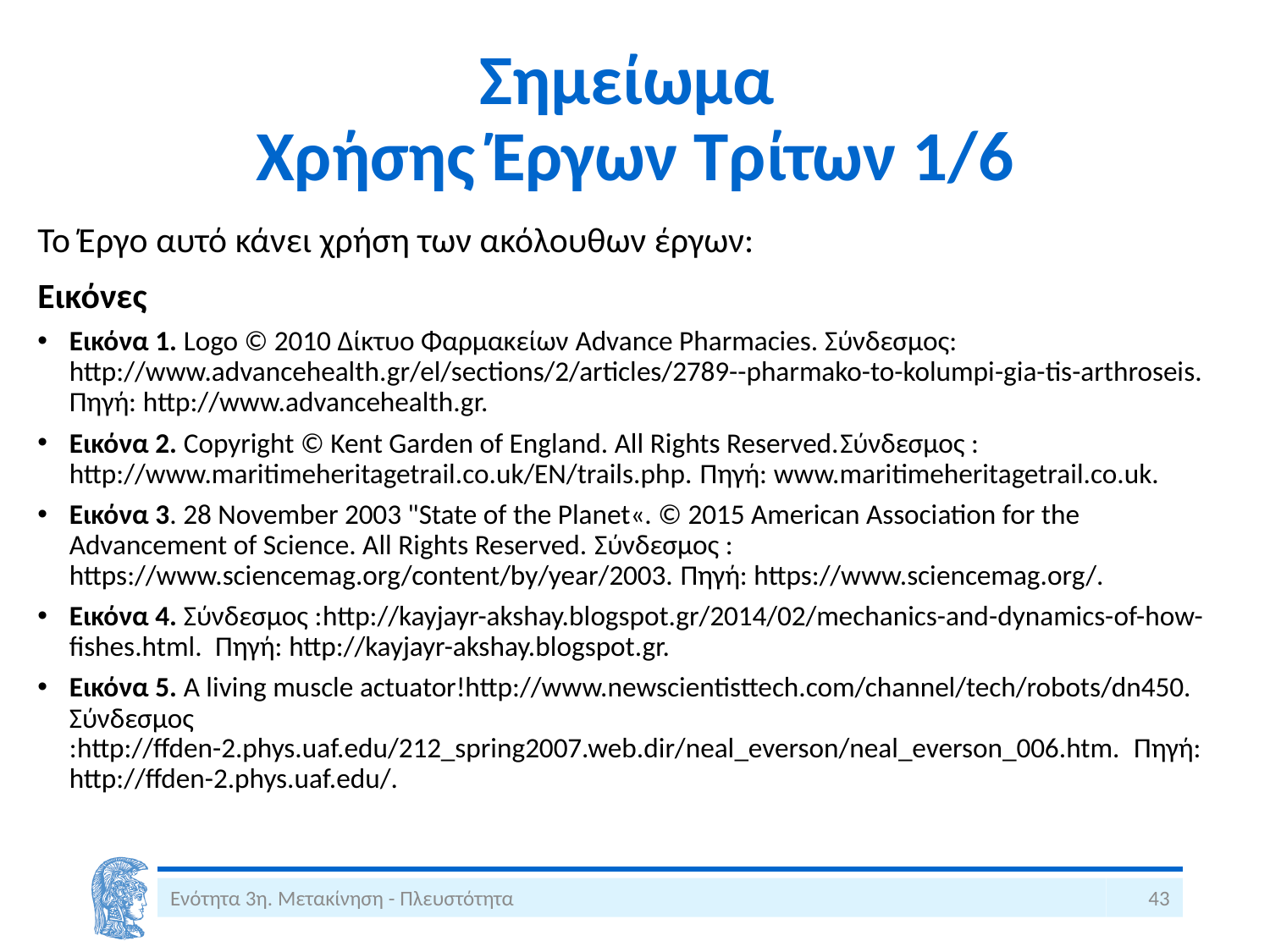

# Σημείωμα Χρήσης Έργων Τρίτων 1/6
Το Έργο αυτό κάνει χρήση των ακόλουθων έργων:
Εικόνες
Εικόνα 1. Logo © 2010 Δίκτυο Φαρμακείων Advance Pharmacies. Σύνδεσμος: http://www.advancehealth.gr/el/sections/2/articles/2789--pharmako-to-kolumpi-gia-tis-arthroseis. Πηγή: http://www.advancehealth.gr.
Εικόνα 2. Copyright © Kent Garden of England. All Rights Reserved.Σύνδεσμος : http://www.maritimeheritagetrail.co.uk/EN/trails.php. Πηγή: www.maritimeheritagetrail.co.uk.
Εικόνα 3. 28 November 2003 "State of the Planet«. © 2015 American Association for the Advancement of Science. All Rights Reserved. Σύνδεσμος : https://www.sciencemag.org/content/by/year/2003. Πηγή: https://www.sciencemag.org/.
Εικόνα 4. Σύνδεσμος :http://kayjayr-akshay.blogspot.gr/2014/02/mechanics-and-dynamics-of-how-fishes.html.  Πηγή: http://kayjayr-akshay.blogspot.gr.
Εικόνα 5. A living muscle actuator!http://www.newscientisttech.com/channel/tech/robots/dn450. Σύνδεσμος :http://ffden-2.phys.uaf.edu/212_spring2007.web.dir/neal_everson/neal_everson_006.htm.  Πηγή: http://ffden-2.phys.uaf.edu/.

Ενότητα 3η. Μετακίνηση - Πλευστότητα
43